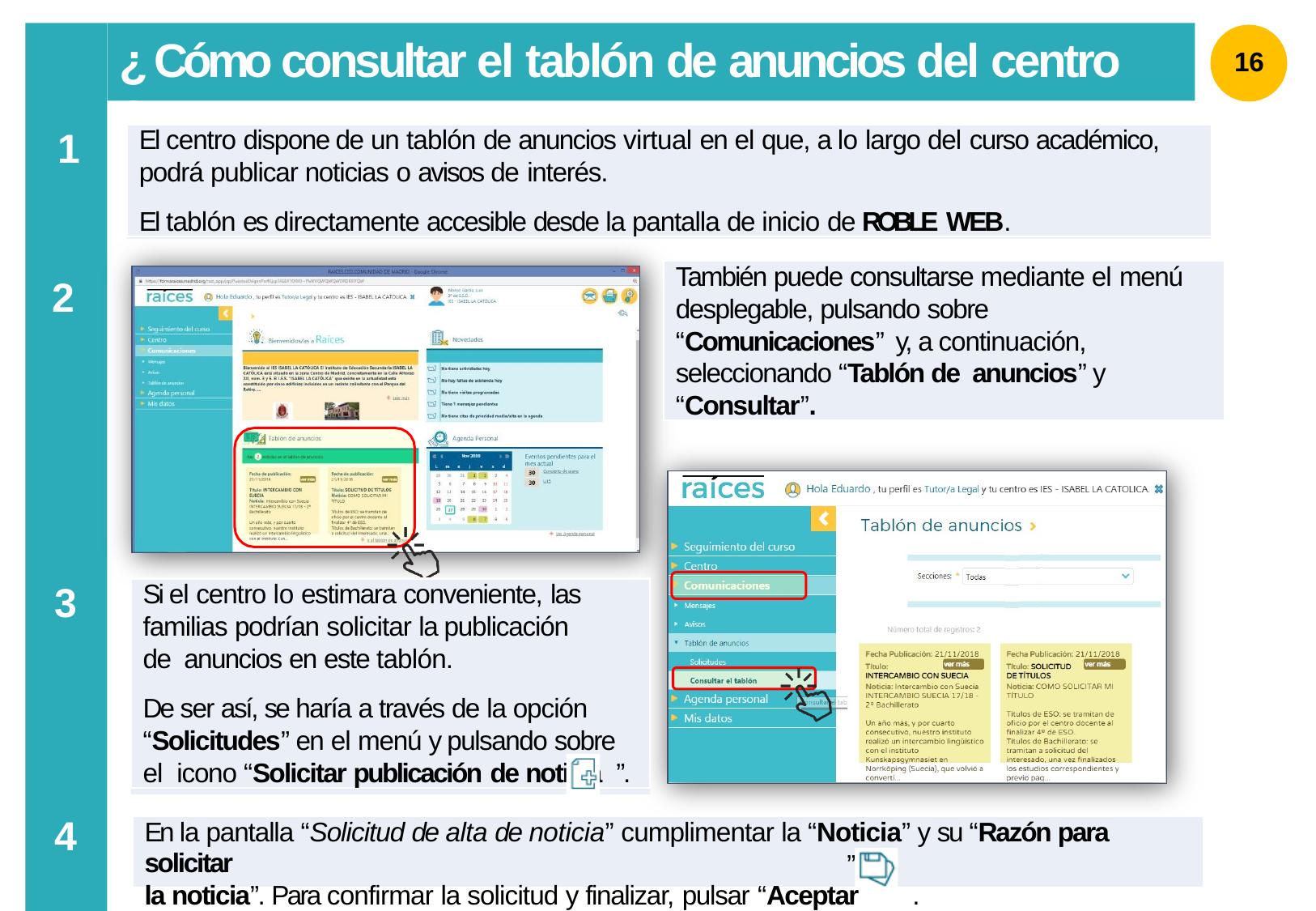

# ¿ Cómo consultar el tablón de anuncios del centro ?
16
1

El centro dispone de un tablón de anuncios virtual en el que, a lo largo del curso académico,
podrá publicar noticias o avisos de interés.
El tablón es directamente accesible desde la pantalla de inicio de ROBLE WEB.

También puede consultarse mediante el menú
desplegable, pulsando sobre “Comunicaciones”  y, a continuación, seleccionando “Tablón de  anuncios” y “Consultar”.

2

3

Si el centro lo estimara conveniente, las
familias podrían solicitar la publicación de  anuncios en este tablón.
De ser así, se haría a través de la opción  “Solicitudes” en el menú y pulsando sobre el  icono “Solicitar publicación de noticia	”.

4

En la pantalla “Solicitud de alta de noticia” cumplimentar la “Noticia” y su “Razón para solicitar
la noticia”. Para confirmar la solicitud y finalizar, pulsar “Aceptar	.

”